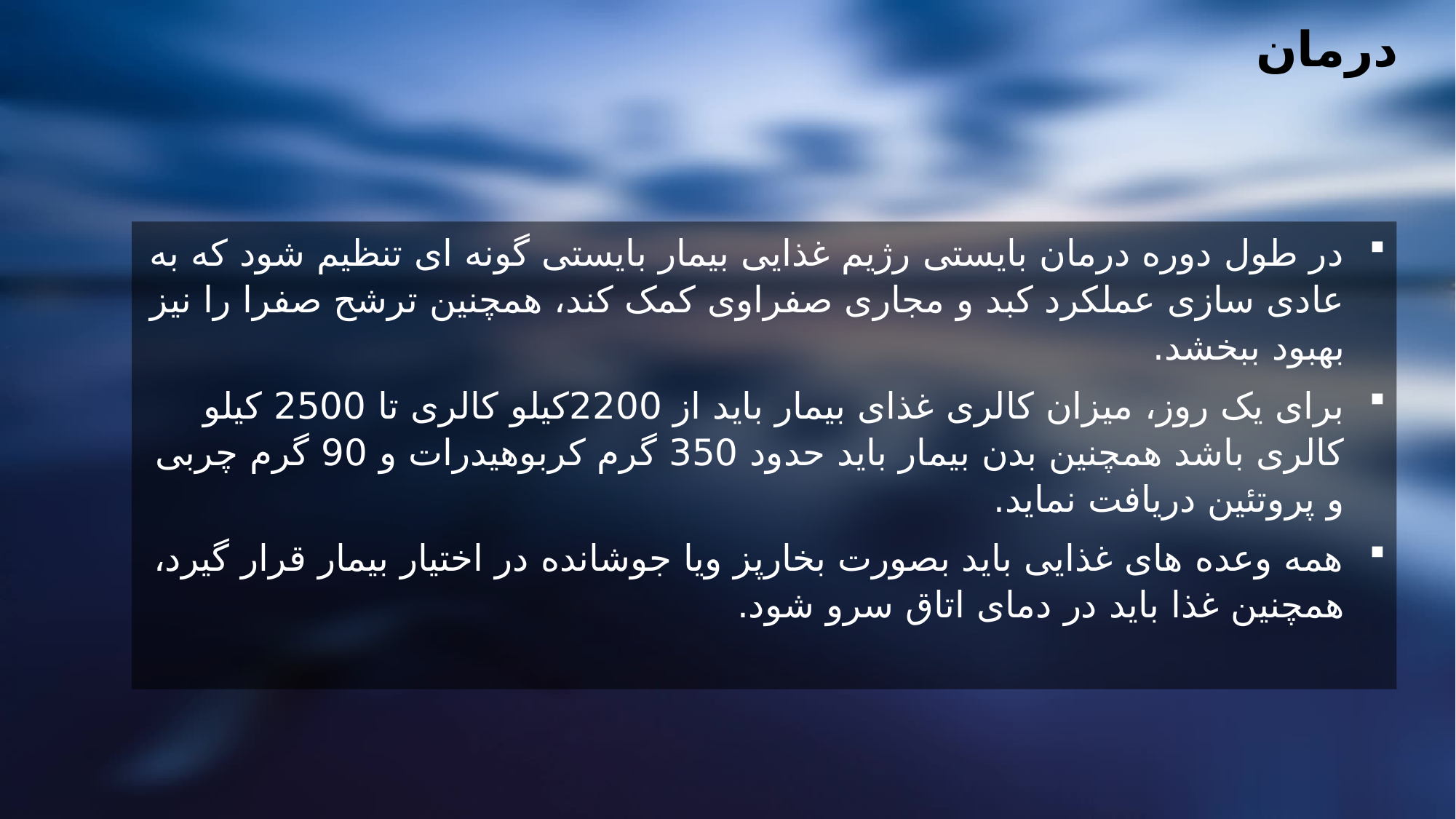

درمان
در طول دوره درمان بایستی رژیم غذایی بیمار بایستی گونه ای تنظیم شود که به عادی سازی عملکرد کبد و مجاری صفراوی کمک کند، همچنین ترشح صفرا را نیز بهبود ببخشد.
برای یک روز، میزان کالری غذای بیمار باید از 2200کیلو کالری تا 2500 کیلو کالری باشد همچنین بدن بیمار باید حدود 350 گرم کربوهیدرات و 90 گرم چربی و پروتئین دریافت نماید.
همه وعده های غذایی باید بصورت بخارپز ویا جوشانده در اختیار بیمار قرار گیرد، همچنین غذا باید در دمای اتاق سرو شود.